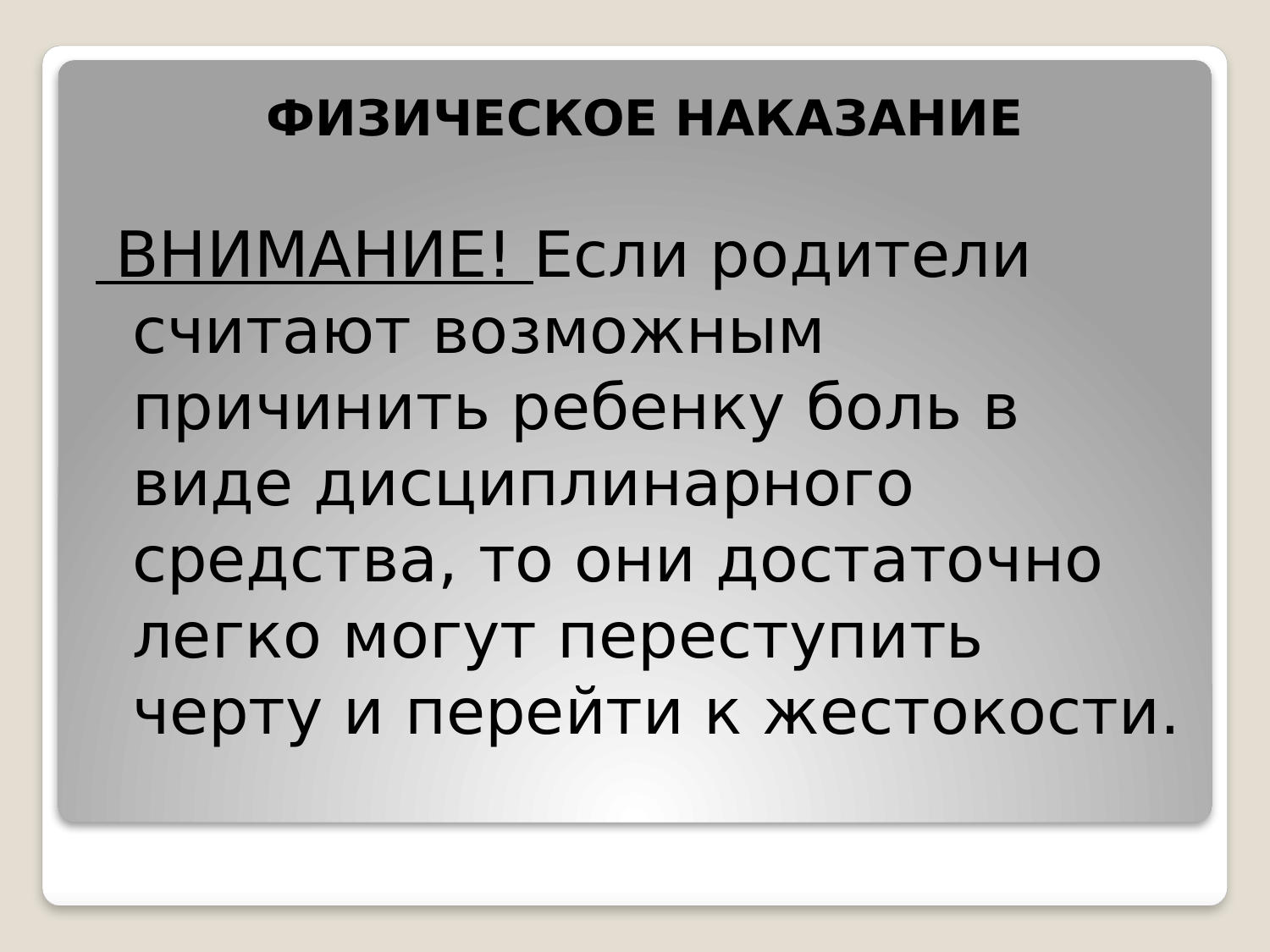

ФИЗИЧЕСКОЕ НАКАЗАНИЕ

 ВНИМАНИЕ! Если родители считают возможным причинить ребенку боль в виде дисциплинарного средства, то они достаточно легко могут переступить черту и перейти к жестокости.